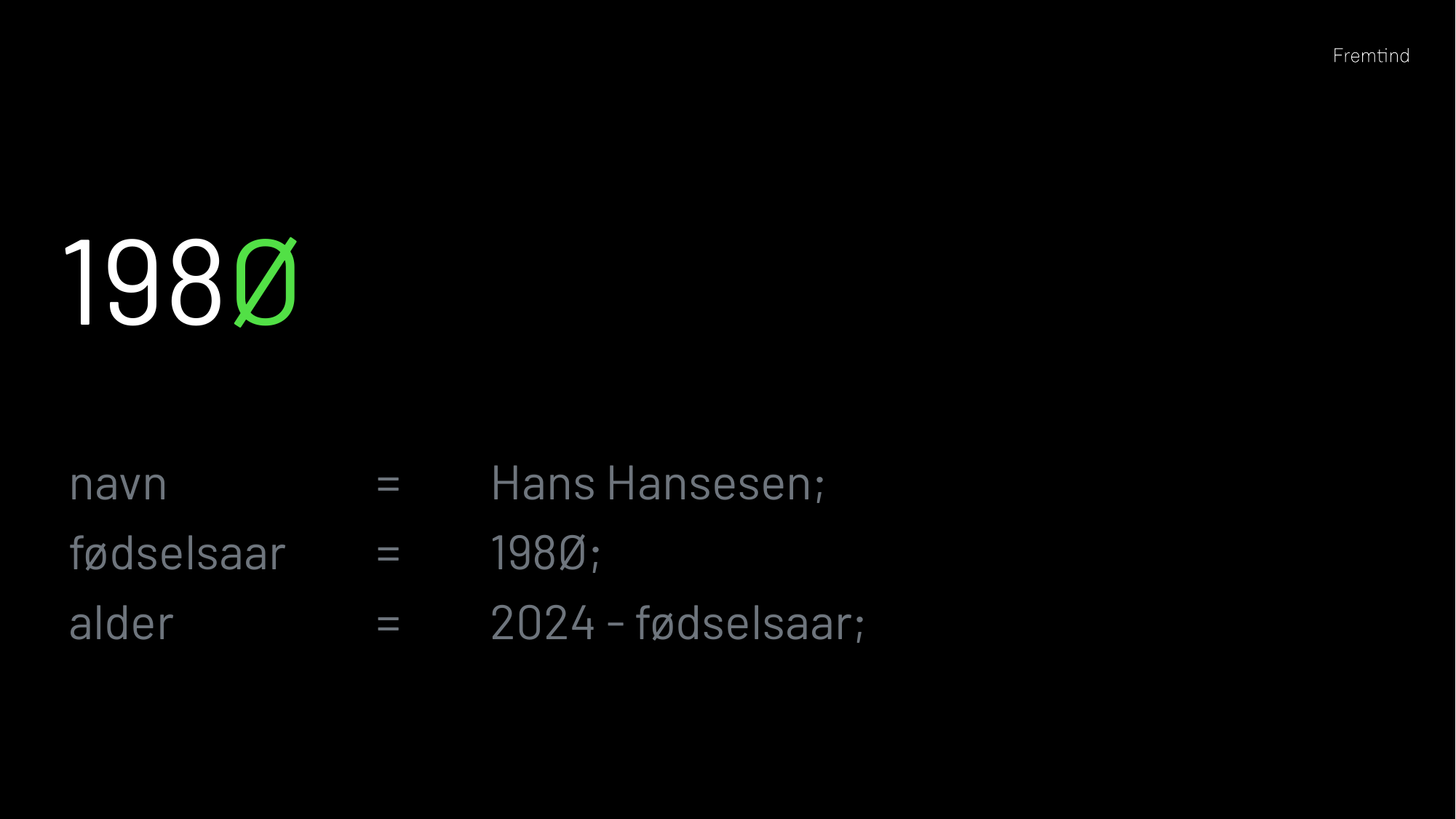

# 198Ø
navn
fødselsaar
alder
=
=
=
Hans Hansesen;
198Ø;
2024 - fødselsaar;